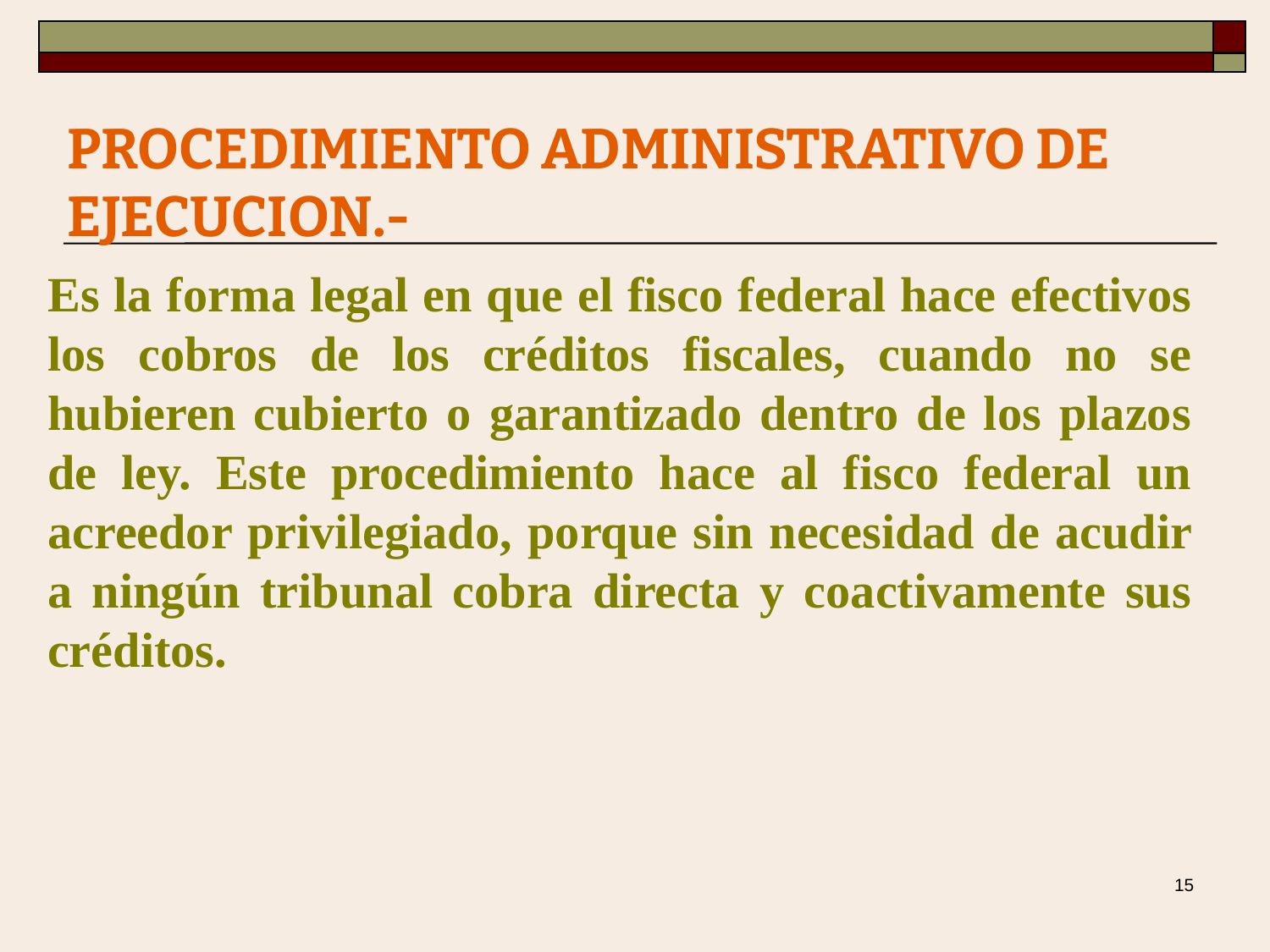

# PROCEDIMIENTO ADMINISTRATIVO DE EJECUCION.-
Es la forma legal en que el fisco federal hace efectivos los cobros de los créditos fiscales, cuando no se hubieren cubierto o garantizado dentro de los plazos de ley. Este procedimiento hace al fisco federal un acreedor privilegiado, porque sin necesidad de acudir a ningún tribunal cobra directa y coactivamente sus créditos.

15